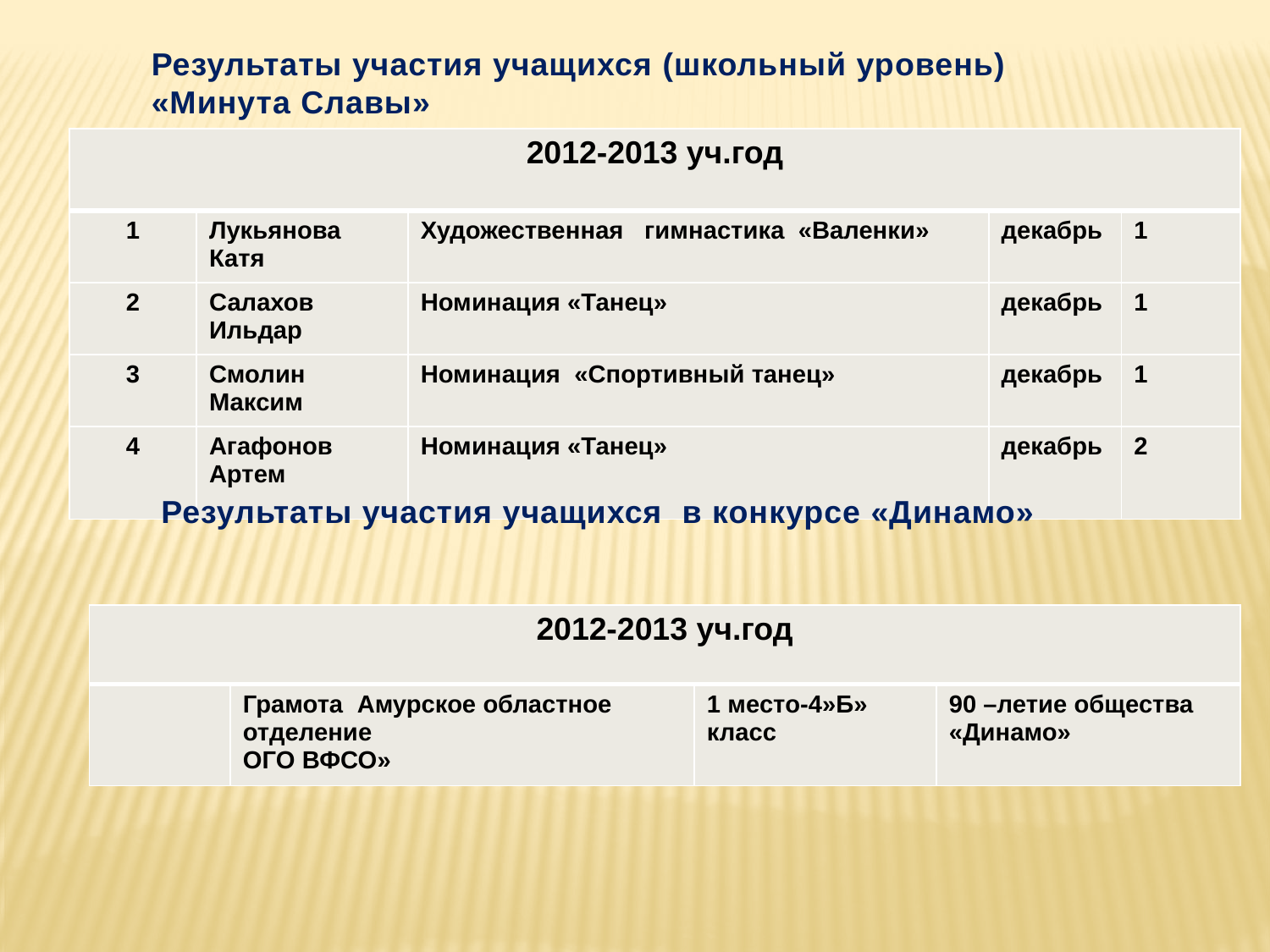

Результаты участия учащихся (школьный уровень)
«Минута Славы»

| 2012-2013 уч.год |  |  |  |  |
| --- | --- | --- | --- | --- |
| 1 | Лукьянова Катя | Художественная гимнастика «Валенки» | декабрь | 1 |
| 2 | Салахов Ильдар | Номинация «Танец» | декабрь | 1 |
| 3 | Смолин Максим | Номинация «Спортивный танец» | декабрь | 1 |
| 4 | Агафонов Артем | Номинация «Танец» | декабрь | 2 |
Результаты участия учащихся  в конкурсе «Динамо»
| 2012-2013 уч.год |  |  |  |
| --- | --- | --- | --- |
|  | Грамота Амурское областное отделение ОГО ВФСО» | 1 место-4»Б» класс | 90 –летие общества «Динамо» |